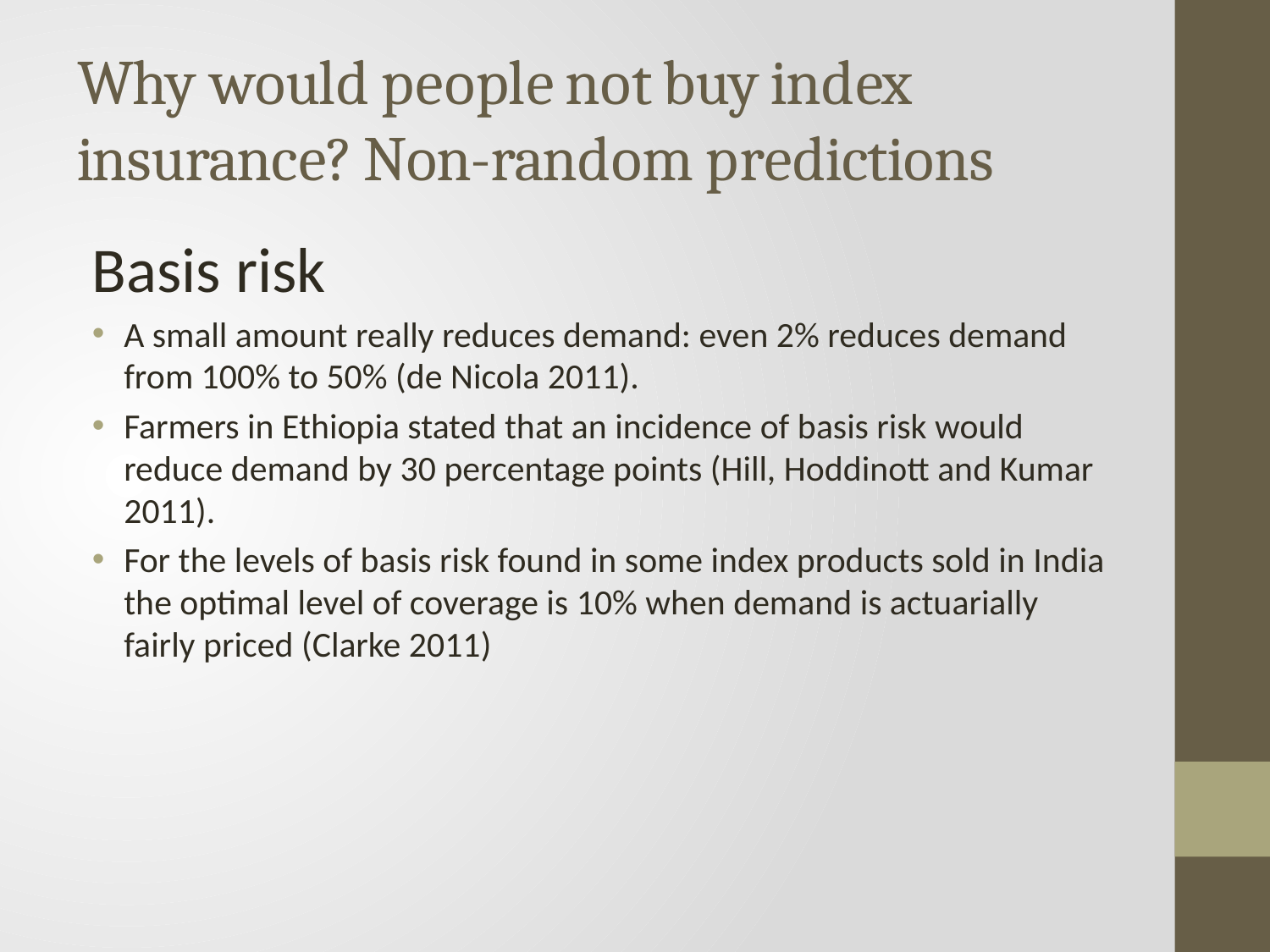

# Why would people not buy index insurance? Non-random predictions
Basis risk
A small amount really reduces demand: even 2% reduces demand from 100% to 50% (de Nicola 2011).
Farmers in Ethiopia stated that an incidence of basis risk would reduce demand by 30 percentage points (Hill, Hoddinott and Kumar 2011).
For the levels of basis risk found in some index products sold in India the optimal level of coverage is 10% when demand is actuarially fairly priced (Clarke 2011)